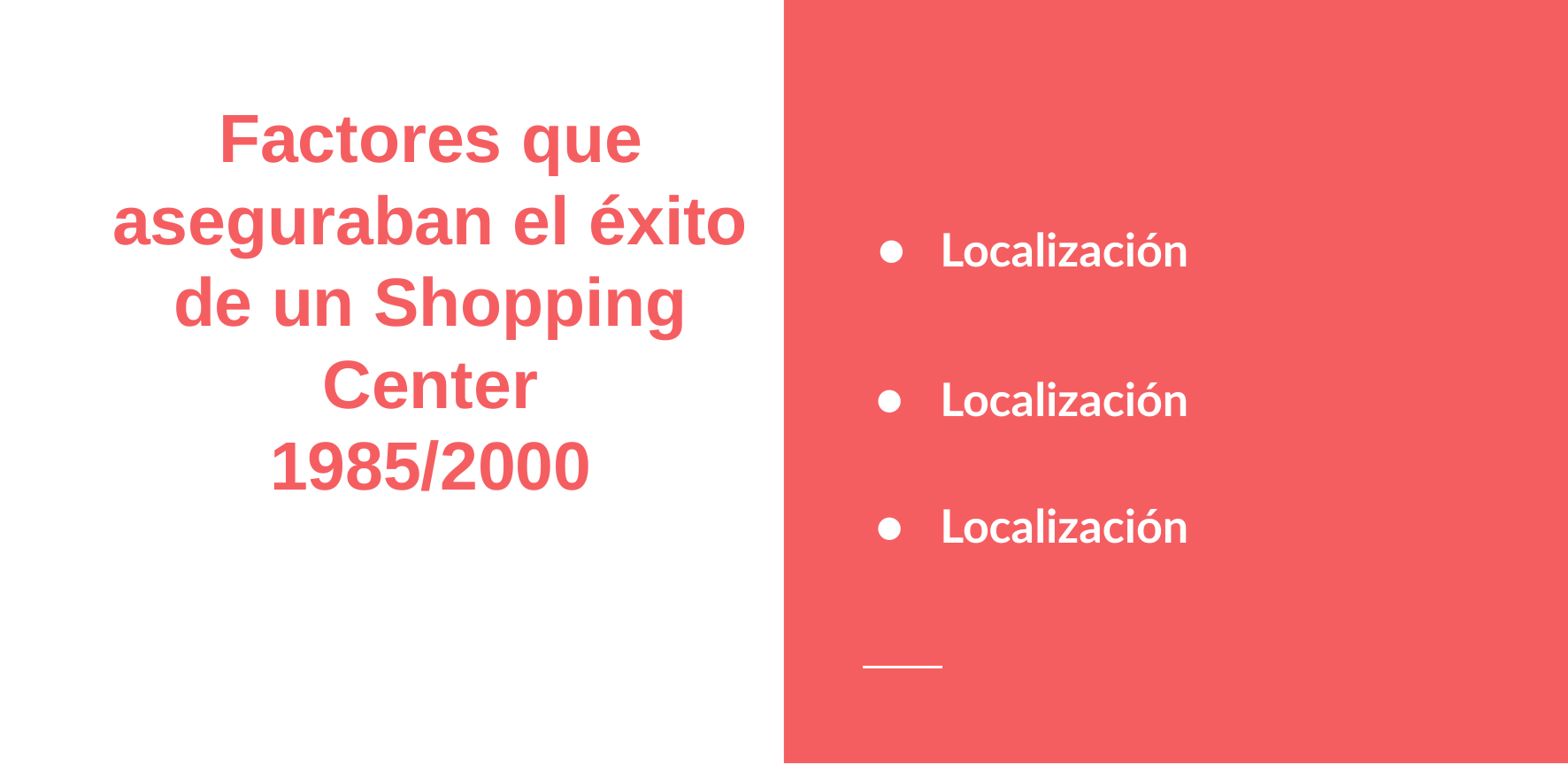

# Factores que aseguraban el éxito de un Shopping Center 1985/2000

 Localización

 Localización

 Localización